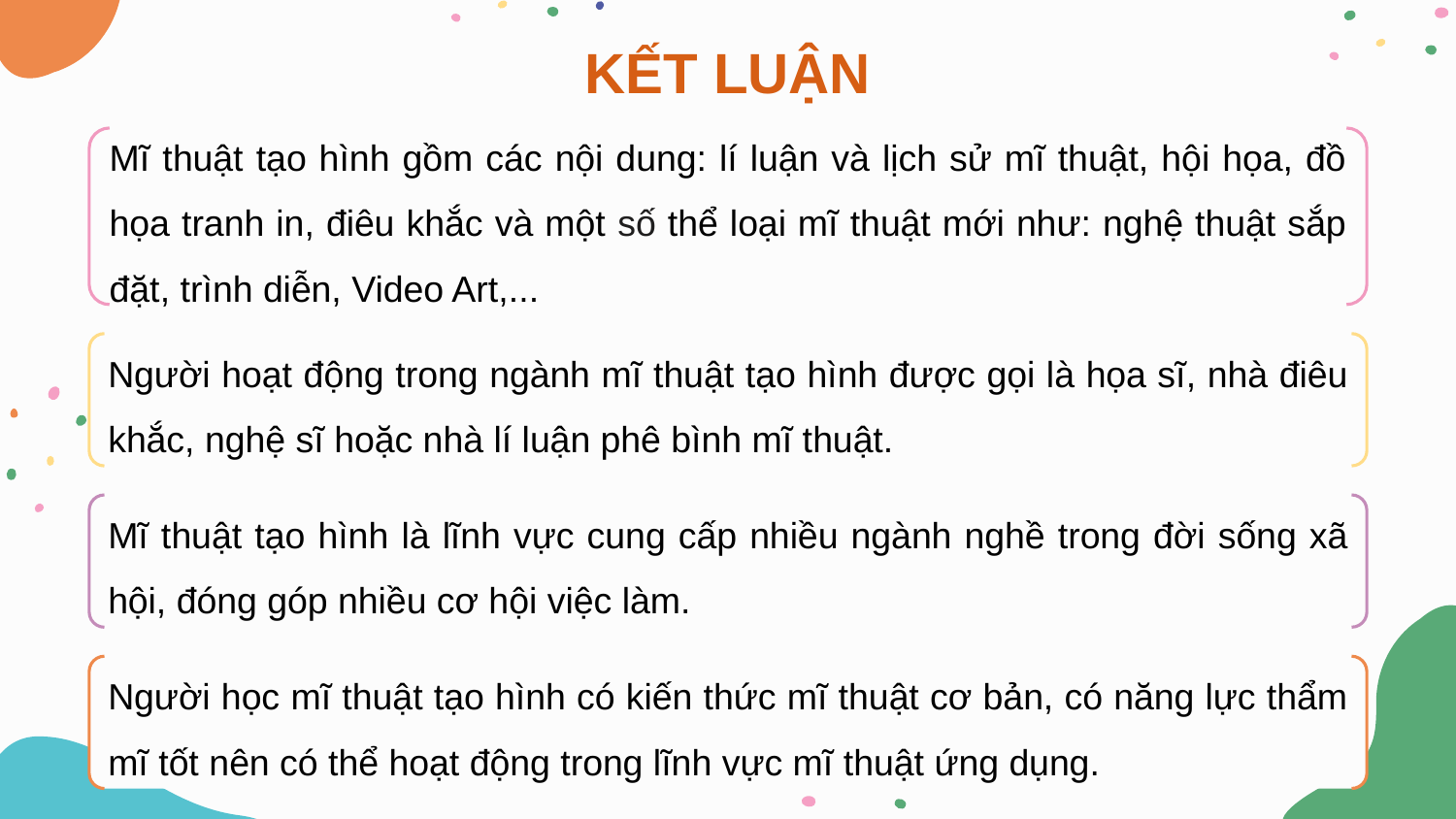

KẾT LUẬN
Mĩ thuật tạo hình gồm các nội dung: lí luận và lịch sử mĩ thuật, hội họa, đồ họa tranh in, điêu khắc và một số thể loại mĩ thuật mới như: nghệ thuật sắp đặt, trình diễn, Video Art,...
Người hoạt động trong ngành mĩ thuật tạo hình được gọi là họa sĩ, nhà điêu khắc, nghệ sĩ hoặc nhà lí luận phê bình mĩ thuật.
Mĩ thuật tạo hình là lĩnh vực cung cấp nhiều ngành nghề trong đời sống xã hội, đóng góp nhiều cơ hội việc làm.
Người học mĩ thuật tạo hình có kiến thức mĩ thuật cơ bản, có năng lực thẩm mĩ tốt nên có thể hoạt động trong lĩnh vực mĩ thuật ứng dụng.